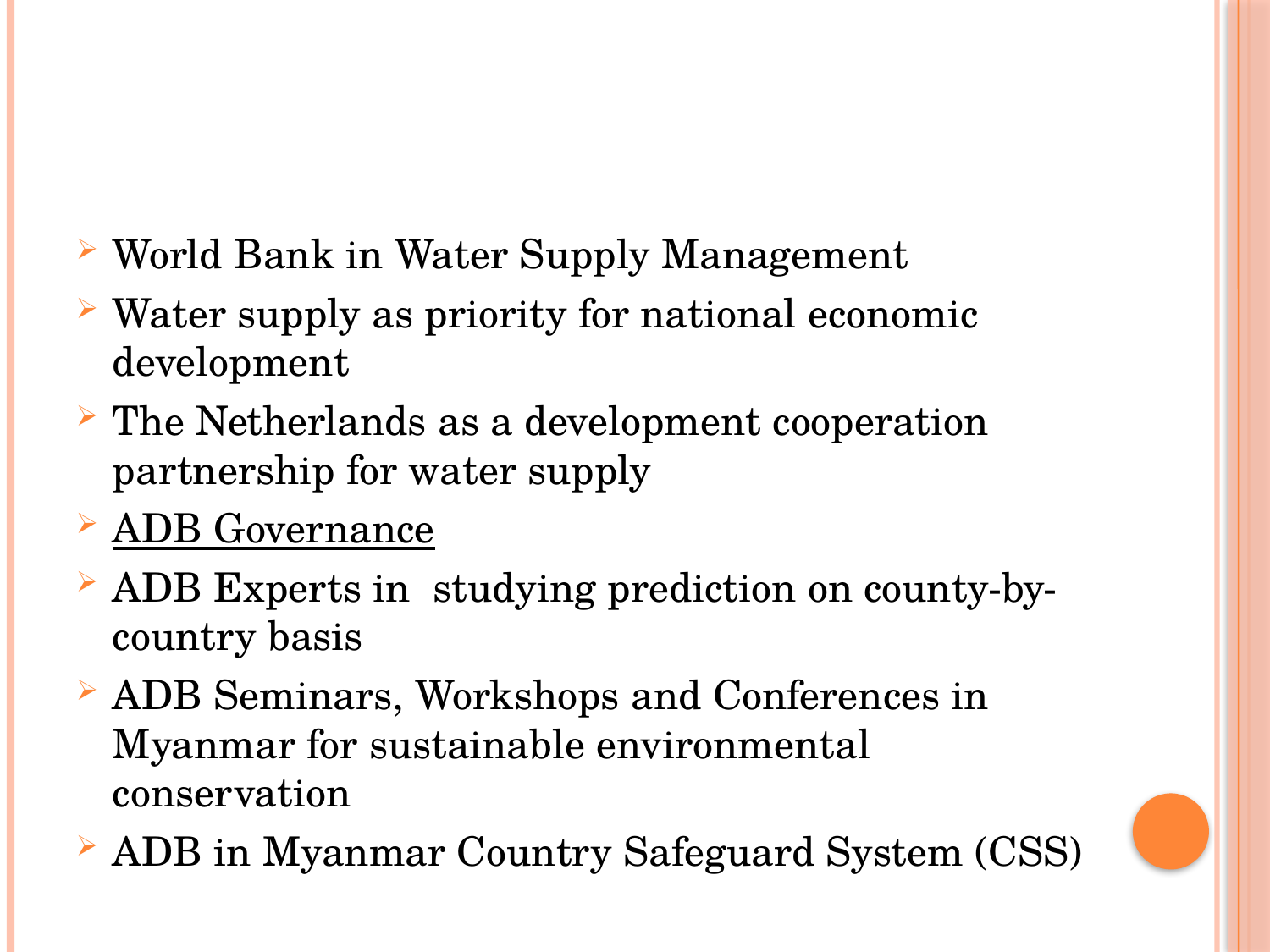

#
World Bank in Water Supply Management
Water supply as priority for national economic development
The Netherlands as a development cooperation partnership for water supply
ADB Governance
ADB Experts in  studying prediction on county-by-country basis
ADB Seminars, Workshops and Conferences in Myanmar for sustainable environmental conservation
ADB in Myanmar Country Safeguard System (CSS)